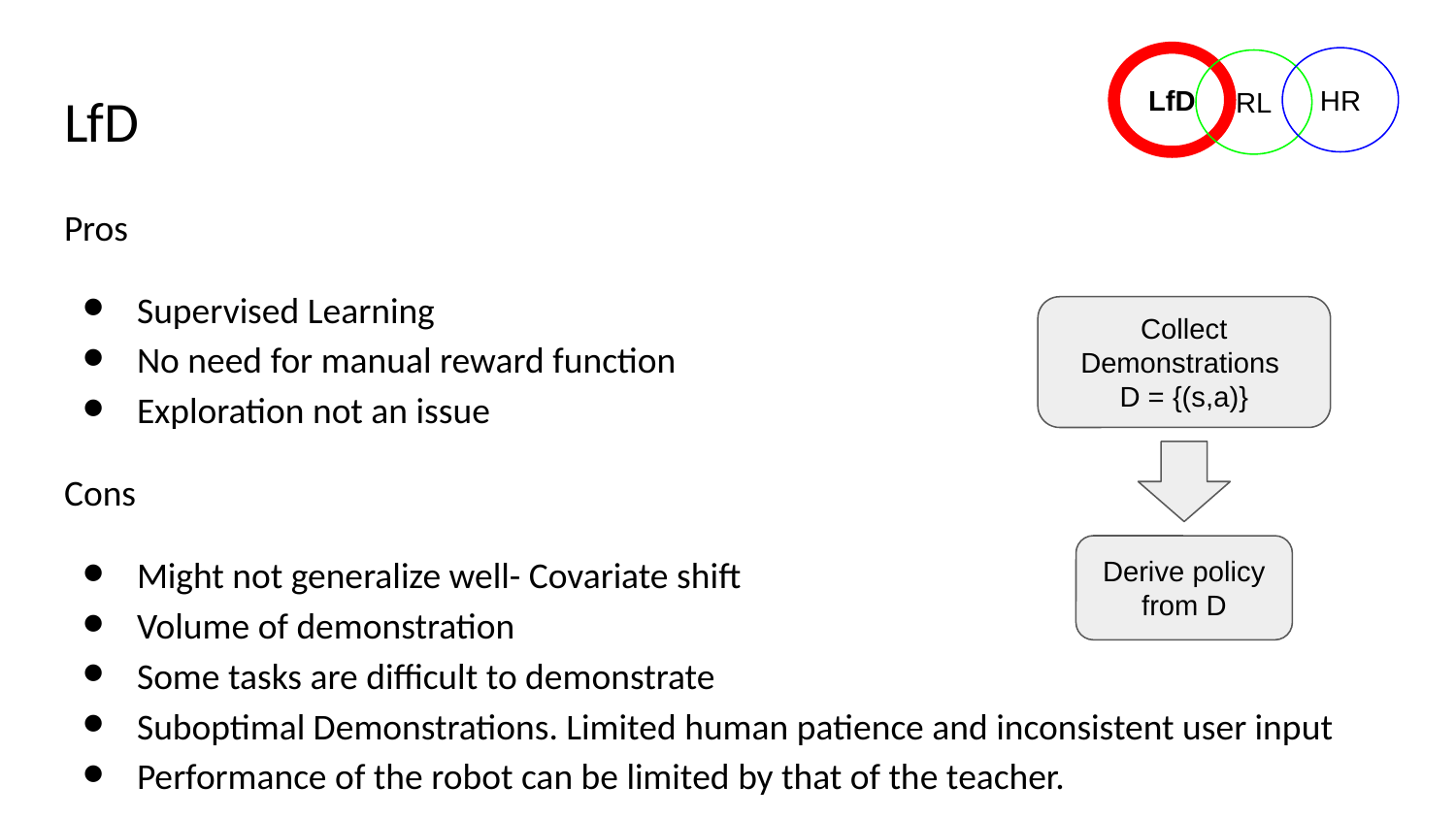

LfD
HR
RL
# LfD
Pros
Supervised Learning
No need for manual reward function
Exploration not an issue
Cons
Might not generalize well- Covariate shift
Volume of demonstration
Some tasks are difficult to demonstrate
Suboptimal Demonstrations. Limited human patience and inconsistent user input
Performance of the robot can be limited by that of the teacher.

Collect Demonstrations
D = {(s,a)}

Derive policy from D